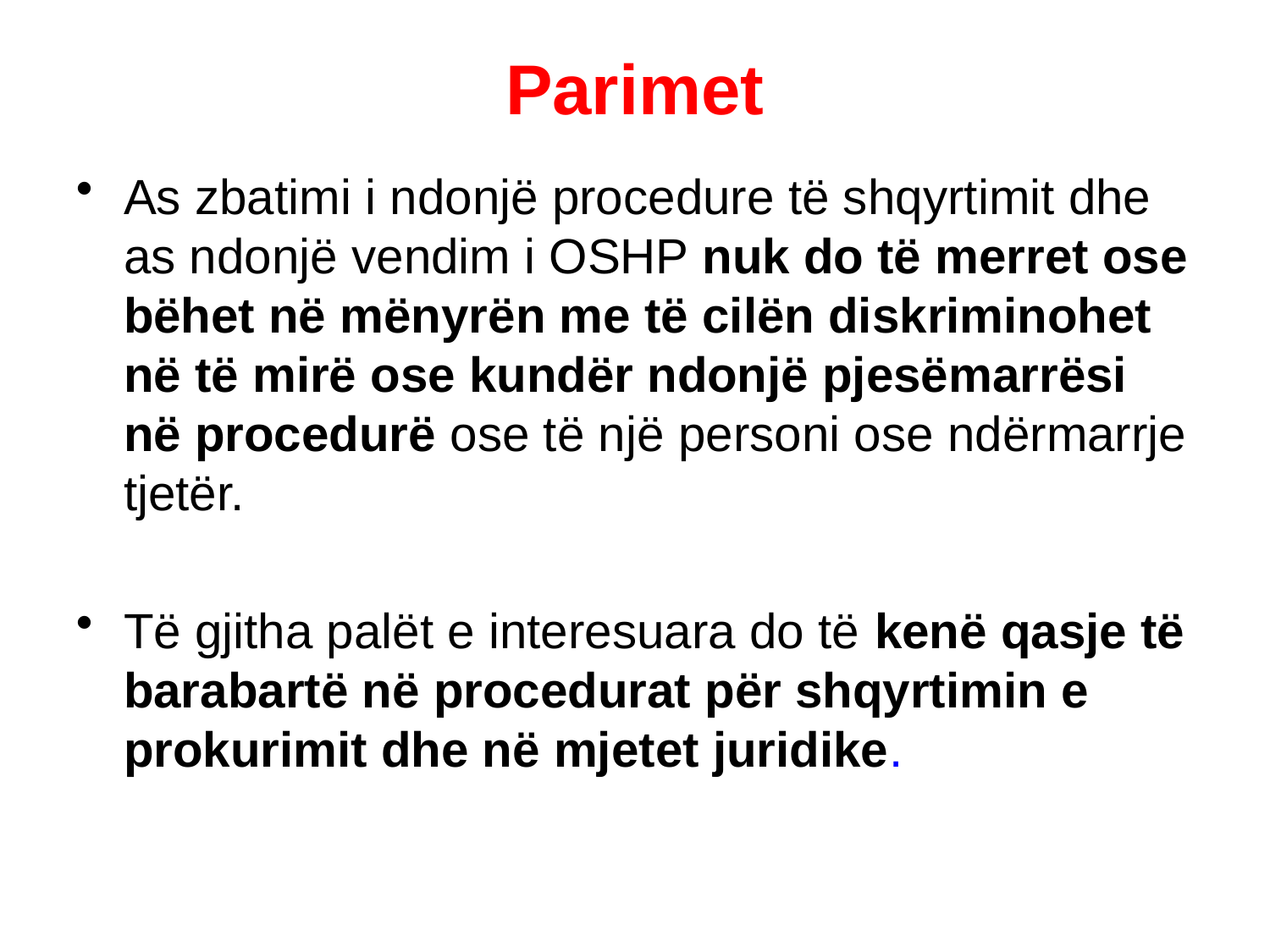

# Parimet
As zbatimi i ndonjë procedure të shqyrtimit dhe as ndonjë vendim i OSHP nuk do të merret ose bëhet në mënyrën me të cilën diskriminohet në të mirë ose kundër ndonjë pjesëmarrësi në procedurë ose të një personi ose ndërmarrje tjetër.

Të gjitha palët e interesuara do të kenë qasje të barabartë në procedurat për shqyrtimin e prokurimit dhe në mjetet juridike.